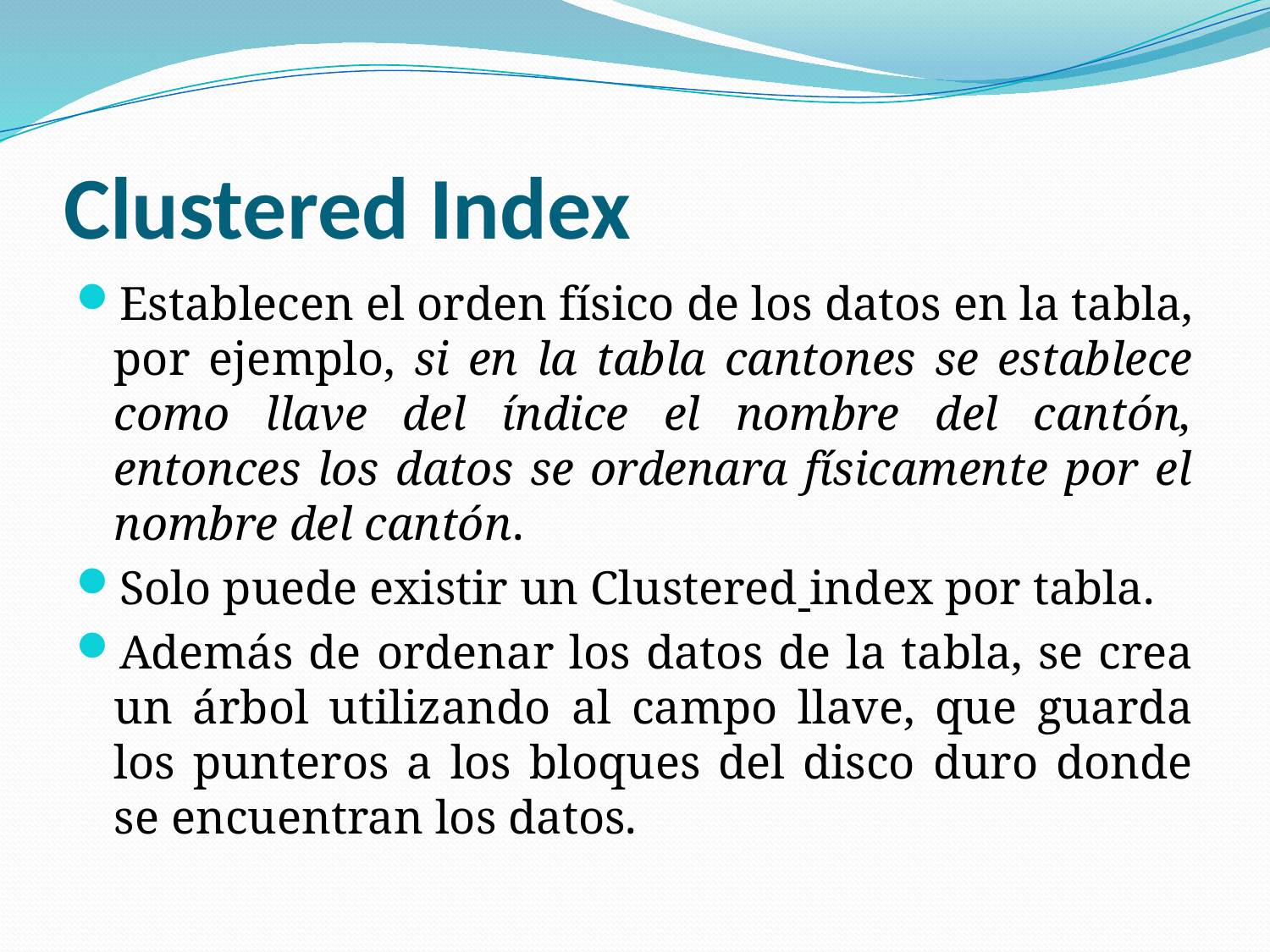

# Clustered Index
Establecen el orden físico de los datos en la tabla, por ejemplo, si en la tabla cantones se establece como llave del índice el nombre del cantón, entonces los datos se ordenara físicamente por el nombre del cantón.
Solo puede existir un Clustered index por tabla.
Además de ordenar los datos de la tabla, se crea un árbol utilizando al campo llave, que guarda los punteros a los bloques del disco duro donde se encuentran los datos.